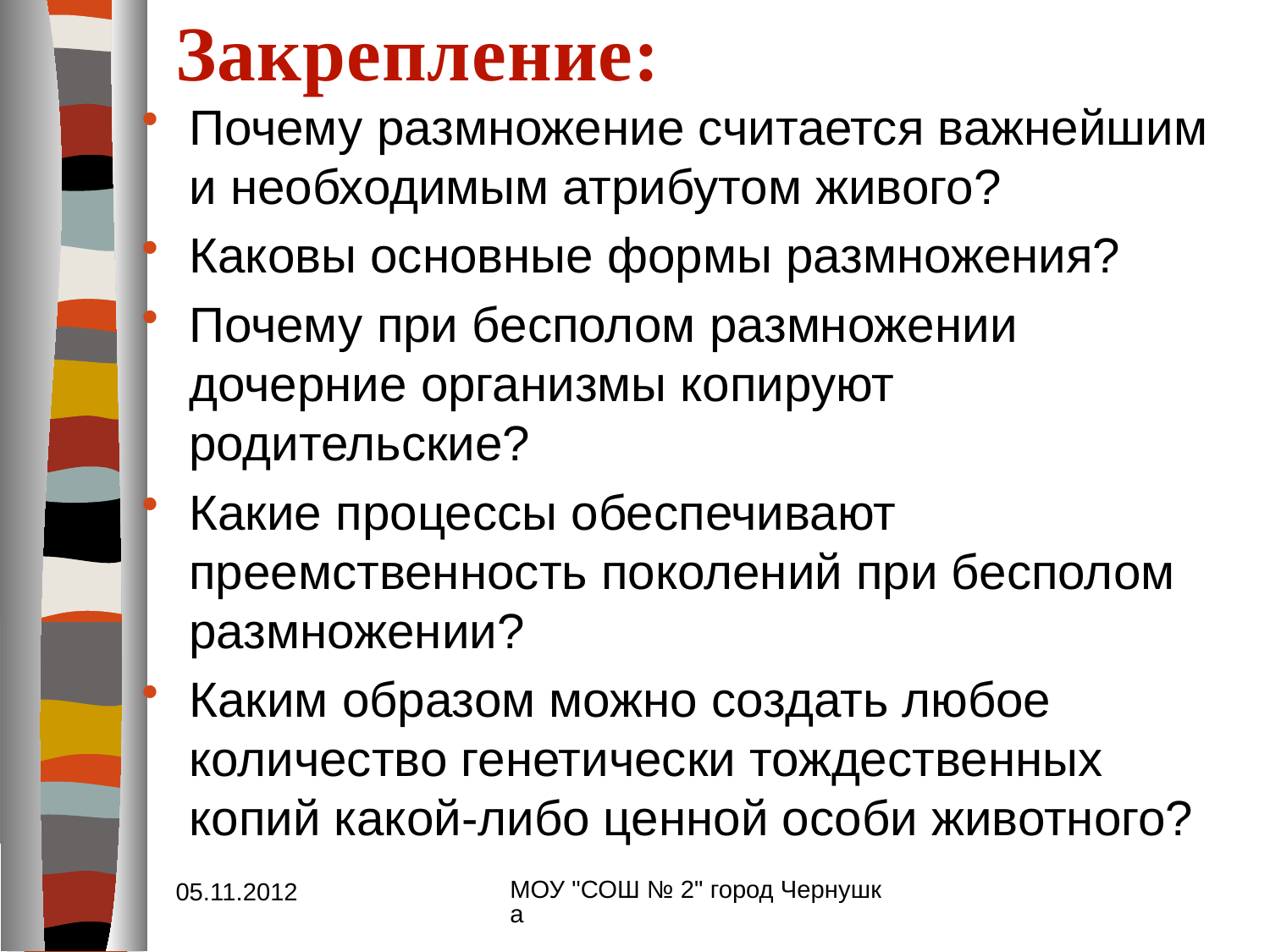

# Закрепление:
Почему размножение считается важнейшим и необходимым атрибутом живого?
Каковы основные формы размножения?
Почему при бесполом размножении дочерние организмы копируют родительские?
Какие процессы обеспечивают преемственность поколений при бесполом размножении?
Каким образом можно создать любое количество генетически тождественных копий какой-либо ценной особи животного?
МОУ "СОШ № 2" город Чернушка
05.11.2012